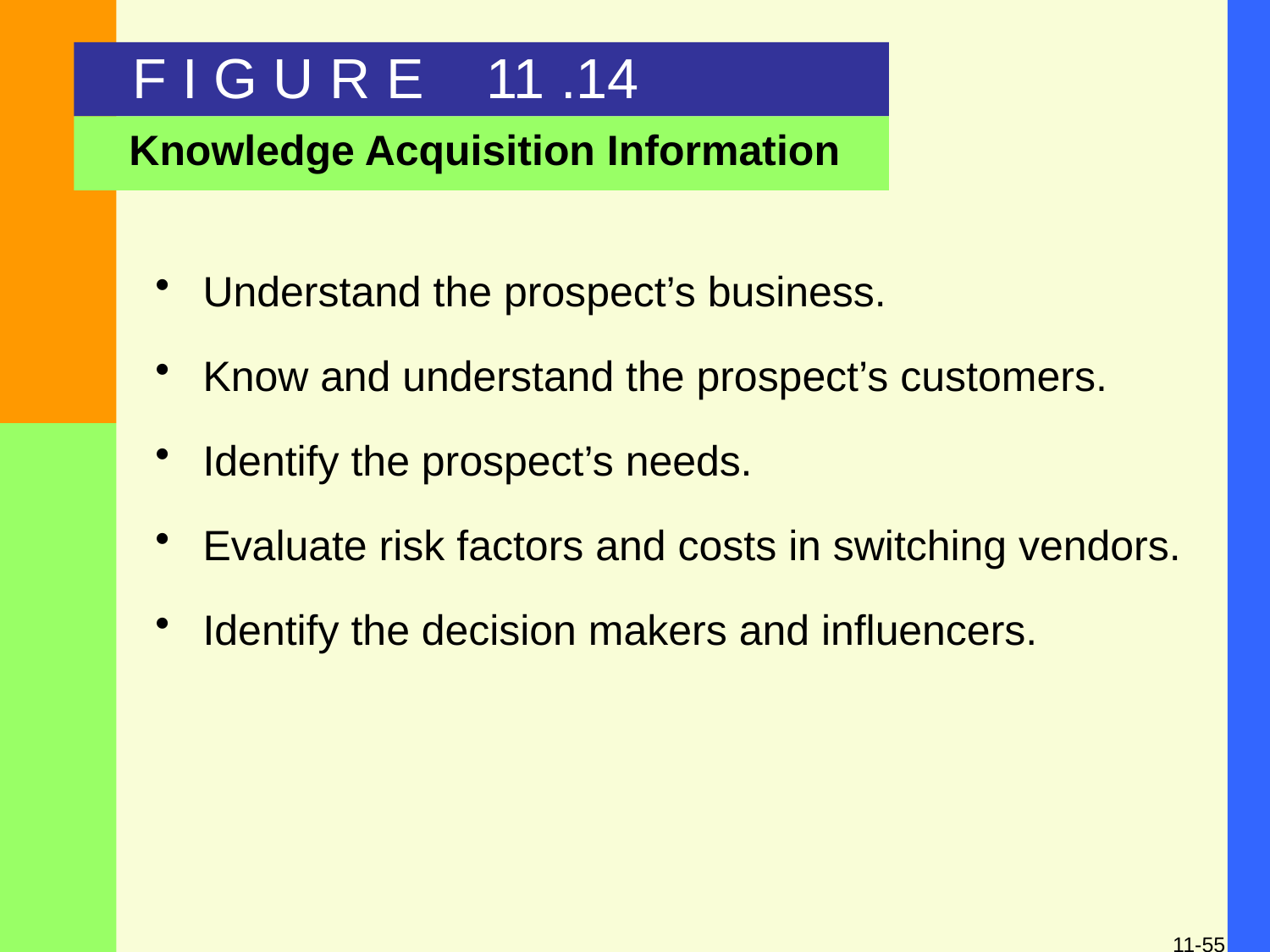

F I G U R E    11 .14

Knowledge Acquisition Information
Understand the prospect’s business.
Know and understand the prospect’s customers.
Identify the prospect’s needs.
Evaluate risk factors and costs in switching vendors.
Identify the decision makers and influencers.

11-55